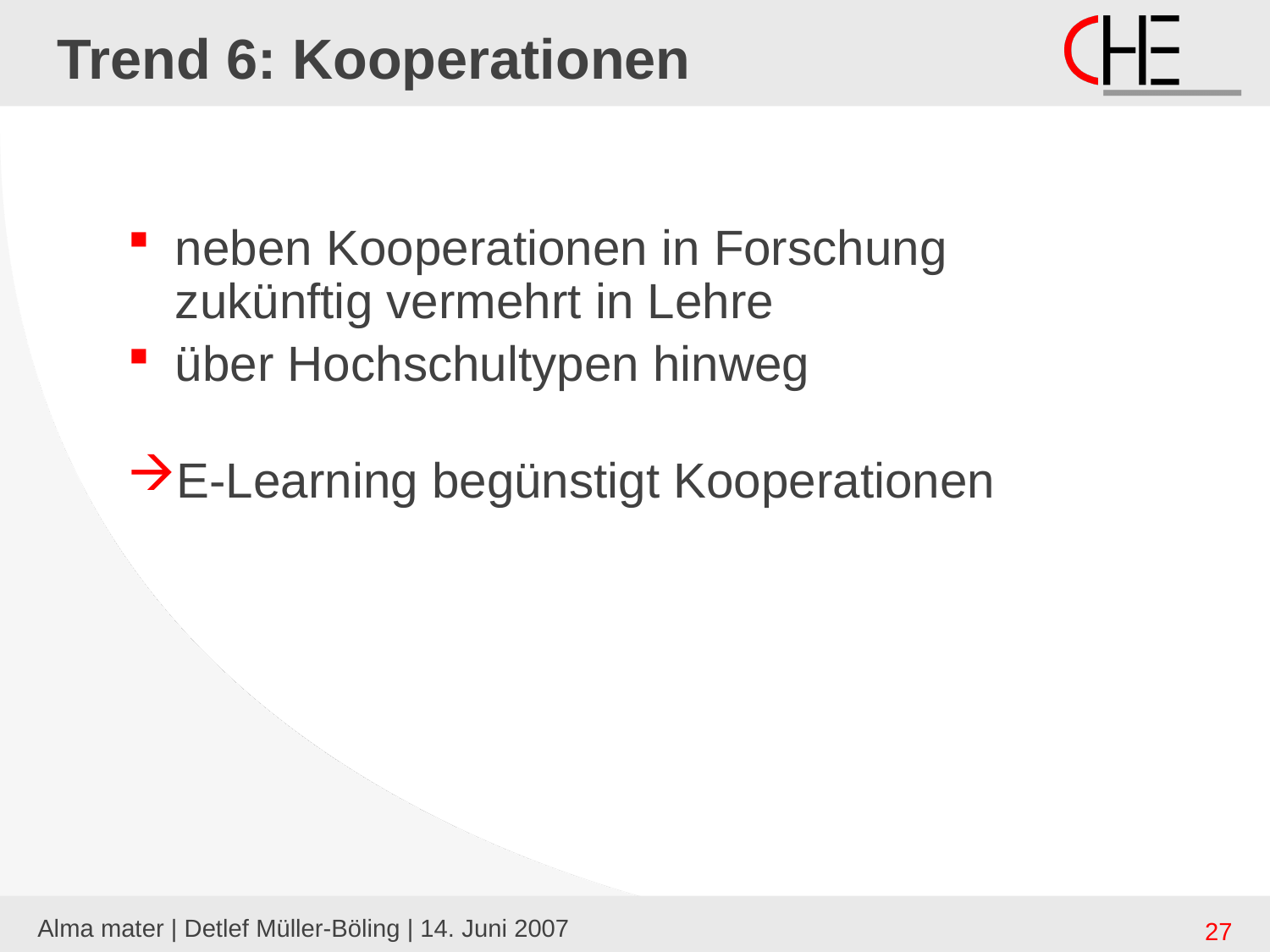

# Trend 6: Kooperationen
neben Kooperationen in Forschung zukünftig vermehrt in Lehre
über Hochschultypen hinweg
E-Learning begünstigt Kooperationen

Alma mater | Detlef Müller-Böling | 14. Juni 2007
27